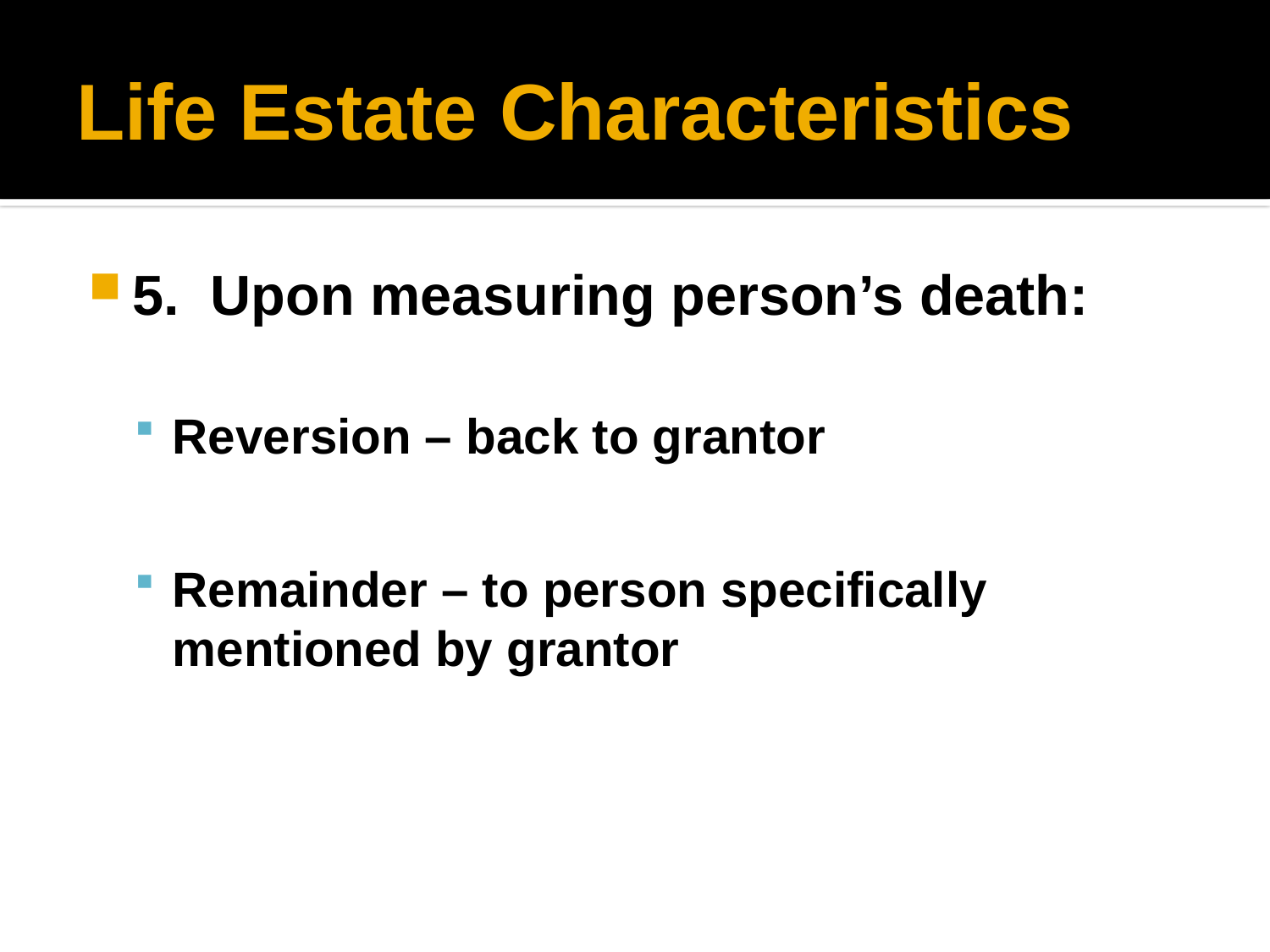

# Life Estate Characteristics
5.  Upon measuring person’s death:

Reversion – back to grantor

Remainder – to person specifically mentioned by grantor